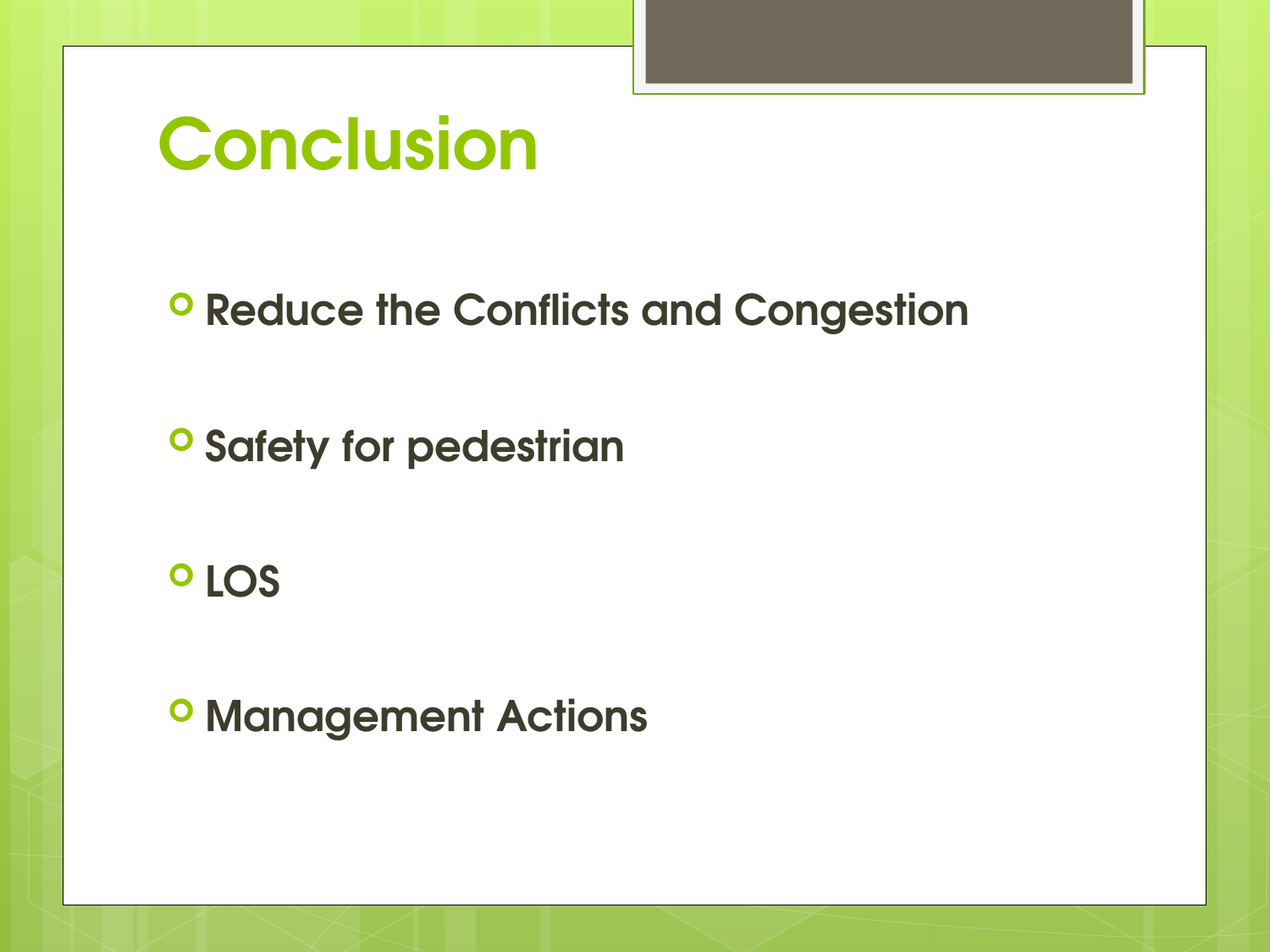

# Conclusion
Reduce the Conflicts and Congestion
Safety for pedestrian
LOS
Management Actions